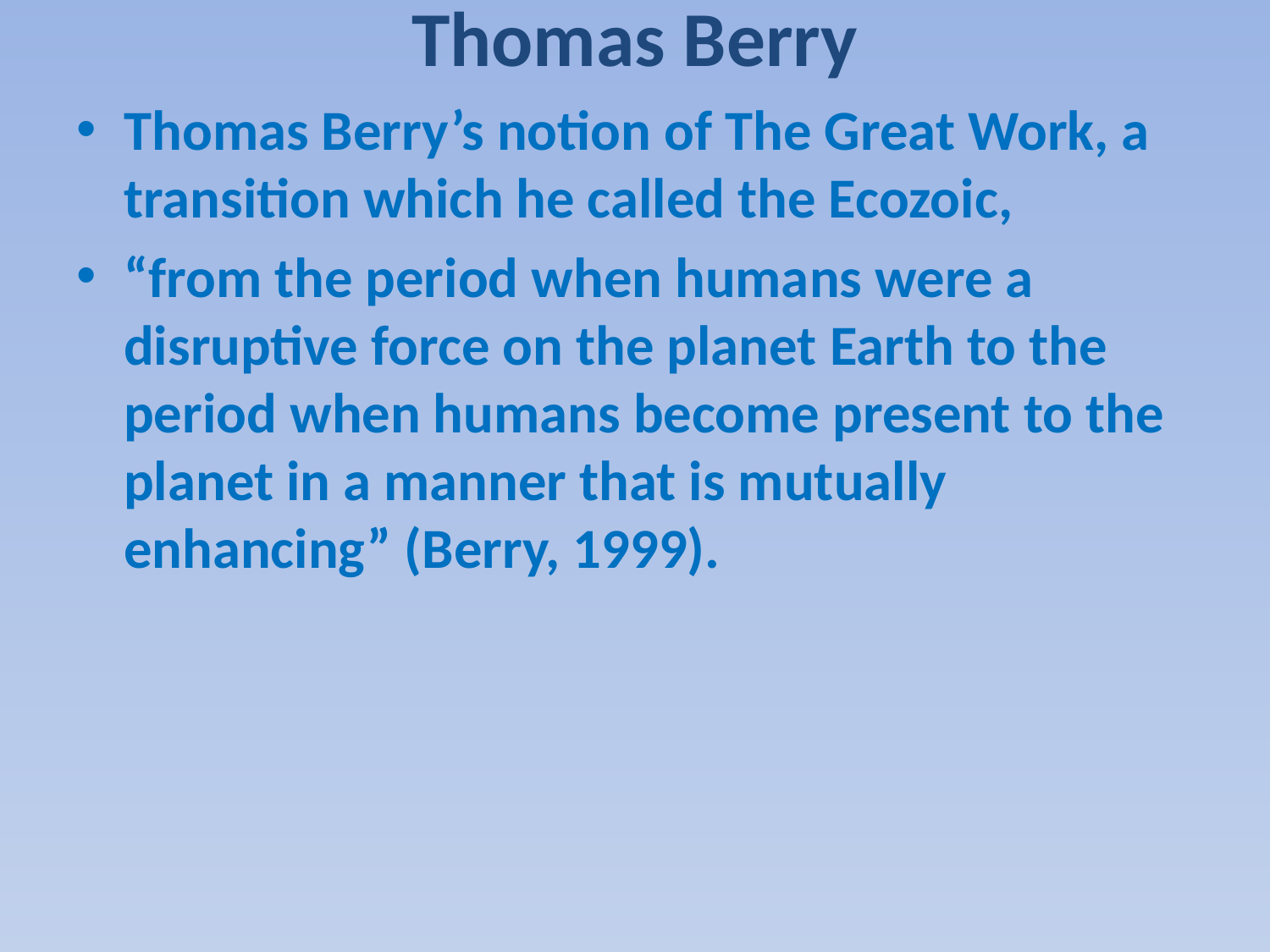

# Thomas Berry
Thomas Berry’s notion of The Great Work, a transition which he called the Ecozoic,
“from the period when humans were a disruptive force on the planet Earth to the period when humans become present to the planet in a manner that is mutually enhancing” (Berry, 1999).